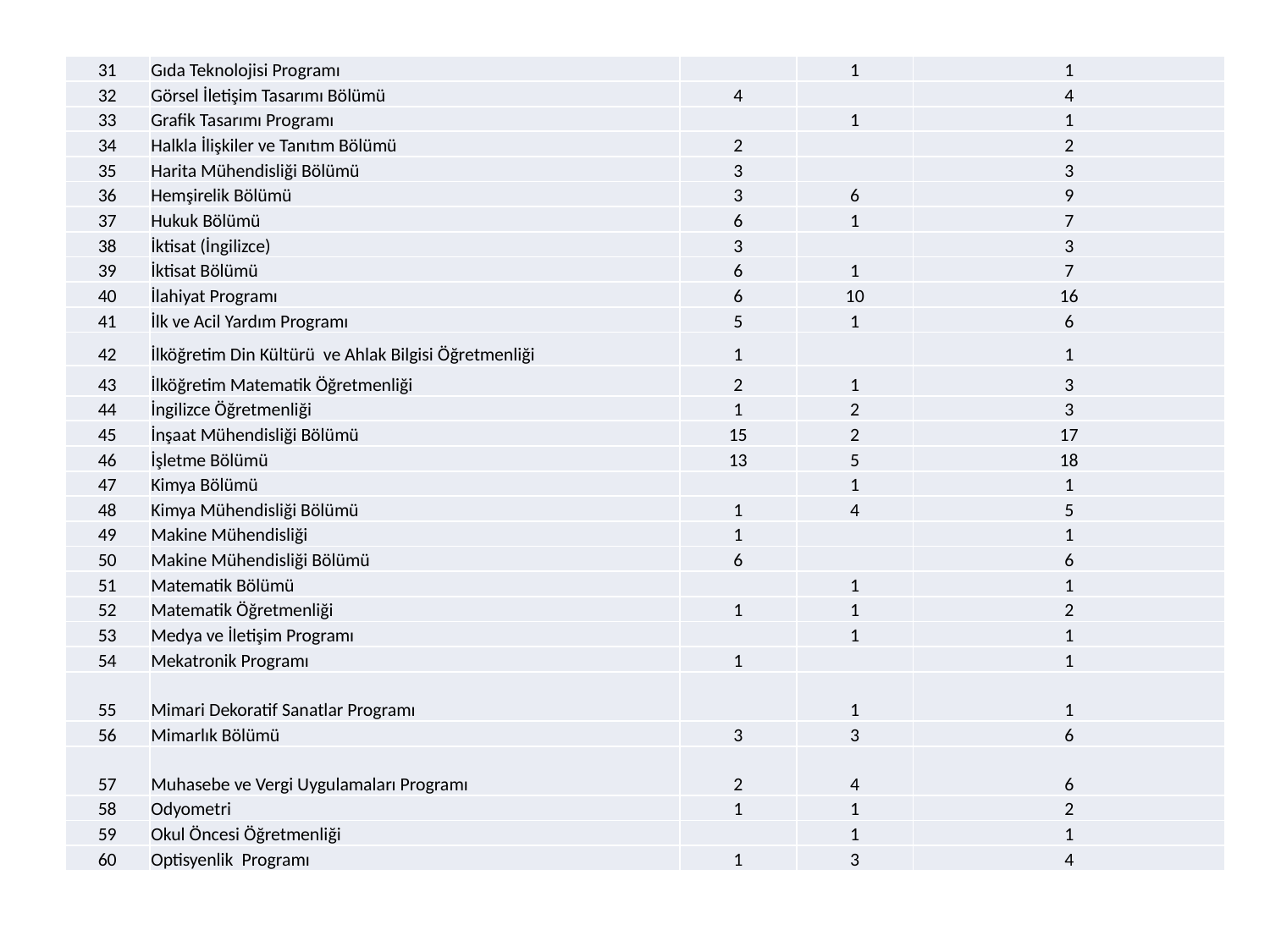

| 31 | Gıda Teknolojisi Programı |  | 1 | 1 |
| --- | --- | --- | --- | --- |
| 32 | Görsel İletişim Tasarımı Bölümü | 4 |  | 4 |
| 33 | Grafik Tasarımı Programı |  | 1 | 1 |
| 34 | Halkla İlişkiler ve Tanıtım Bölümü | 2 |  | 2 |
| 35 | Harita Mühendisliği Bölümü | 3 |  | 3 |
| 36 | Hemşirelik Bölümü | 3 | 6 | 9 |
| 37 | Hukuk Bölümü | 6 | 1 | 7 |
| 38 | İktisat (İngilizce) | 3 |  | 3 |
| 39 | İktisat Bölümü | 6 | 1 | 7 |
| 40 | İlahiyat Programı | 6 | 10 | 16 |
| 41 | İlk ve Acil Yardım Programı | 5 | 1 | 6 |
| 42 | İlköğretim Din Kültürü ve Ahlak Bilgisi Öğretmenliği | 1 |  | 1 |
| 43 | İlköğretim Matematik Öğretmenliği | 2 | 1 | 3 |
| 44 | İngilizce Öğretmenliği | 1 | 2 | 3 |
| 45 | İnşaat Mühendisliği Bölümü | 15 | 2 | 17 |
| 46 | İşletme Bölümü | 13 | 5 | 18 |
| 47 | Kimya Bölümü |  | 1 | 1 |
| 48 | Kimya Mühendisliği Bölümü | 1 | 4 | 5 |
| 49 | Makine Mühendisliği | 1 |  | 1 |
| 50 | Makine Mühendisliği Bölümü | 6 |  | 6 |
| 51 | Matematik Bölümü |  | 1 | 1 |
| 52 | Matematik Öğretmenliği | 1 | 1 | 2 |
| 53 | Medya ve İletişim Programı |  | 1 | 1 |
| 54 | Mekatronik Programı | 1 |  | 1 |
| 55 | Mimari Dekoratif Sanatlar Programı |  | 1 | 1 |
| 56 | Mimarlık Bölümü | 3 | 3 | 6 |
| 57 | Muhasebe ve Vergi Uygulamaları Programı | 2 | 4 | 6 |
| 58 | Odyometri | 1 | 1 | 2 |
| 59 | Okul Öncesi Öğretmenliği |  | 1 | 1 |
| 60 | Optisyenlik Programı | 1 | 3 | 4 |